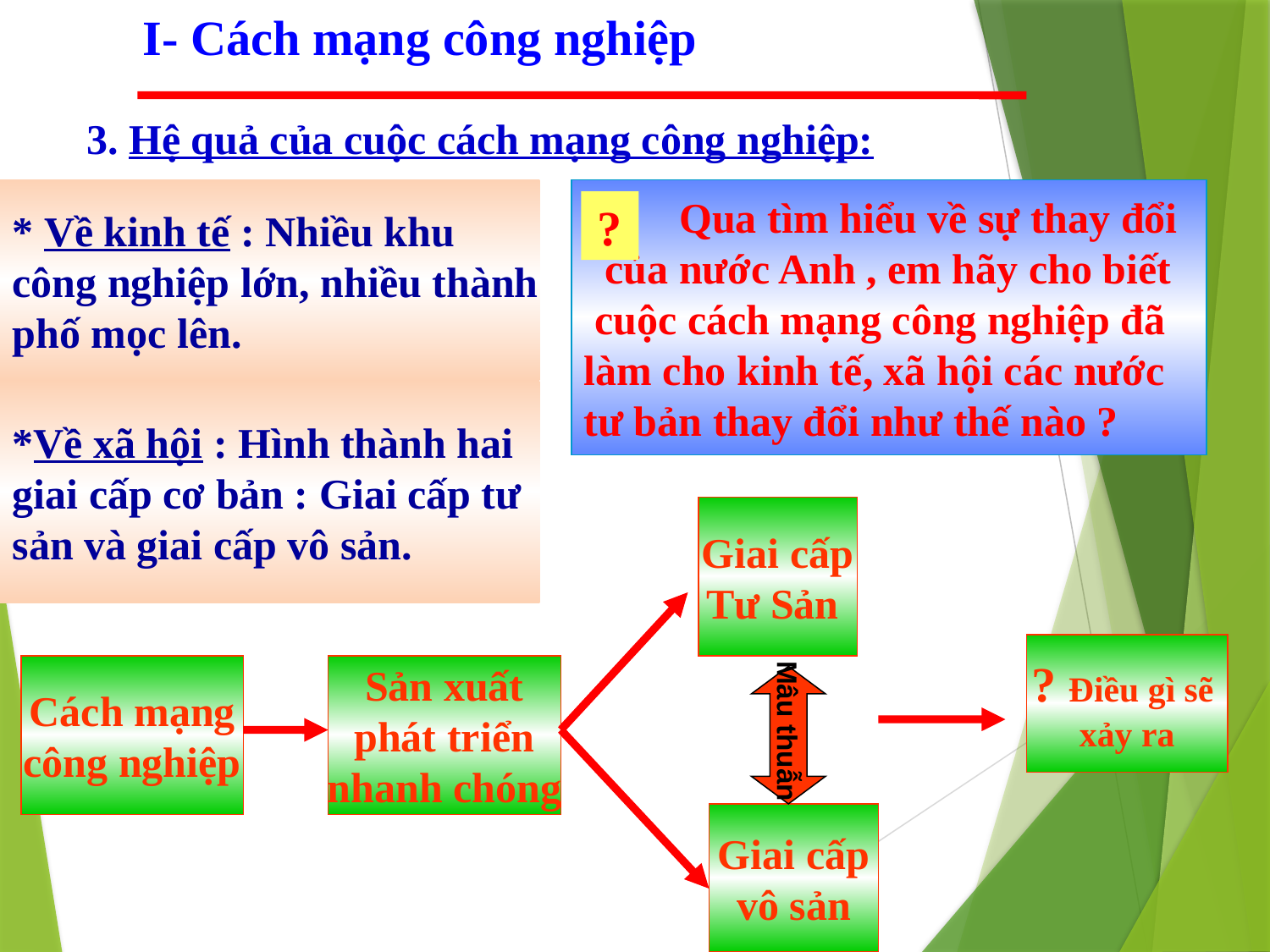

I- Cách mạng công nghiệp

3. Hệ quả của cuộc cách mạng công nghiệp:
* Về kinh tế : Nhiều khu
công nghiệp lớn, nhiều thành
phố mọc lên.
         Qua tìm hiểu về sự thay đổi
  của nước Anh , em hãy cho biết
 cuộc cách mạng công nghiệp đã
làm cho kinh tế, xã hội các nước
tư bản thay đổi như thế nào ?
?
*Về xã hội : Hình thành hai
giai cấp cơ bản : Giai cấp tư
sản và giai cấp vô sản.
Giai cấp
Tư Sản

? Điều gì sẽ
xảy ra
Cách mạng
công nghiệp
Sản xuất
phát triển
nhanh chóng
Mâu thuẫn

Giai cấp
vô sản